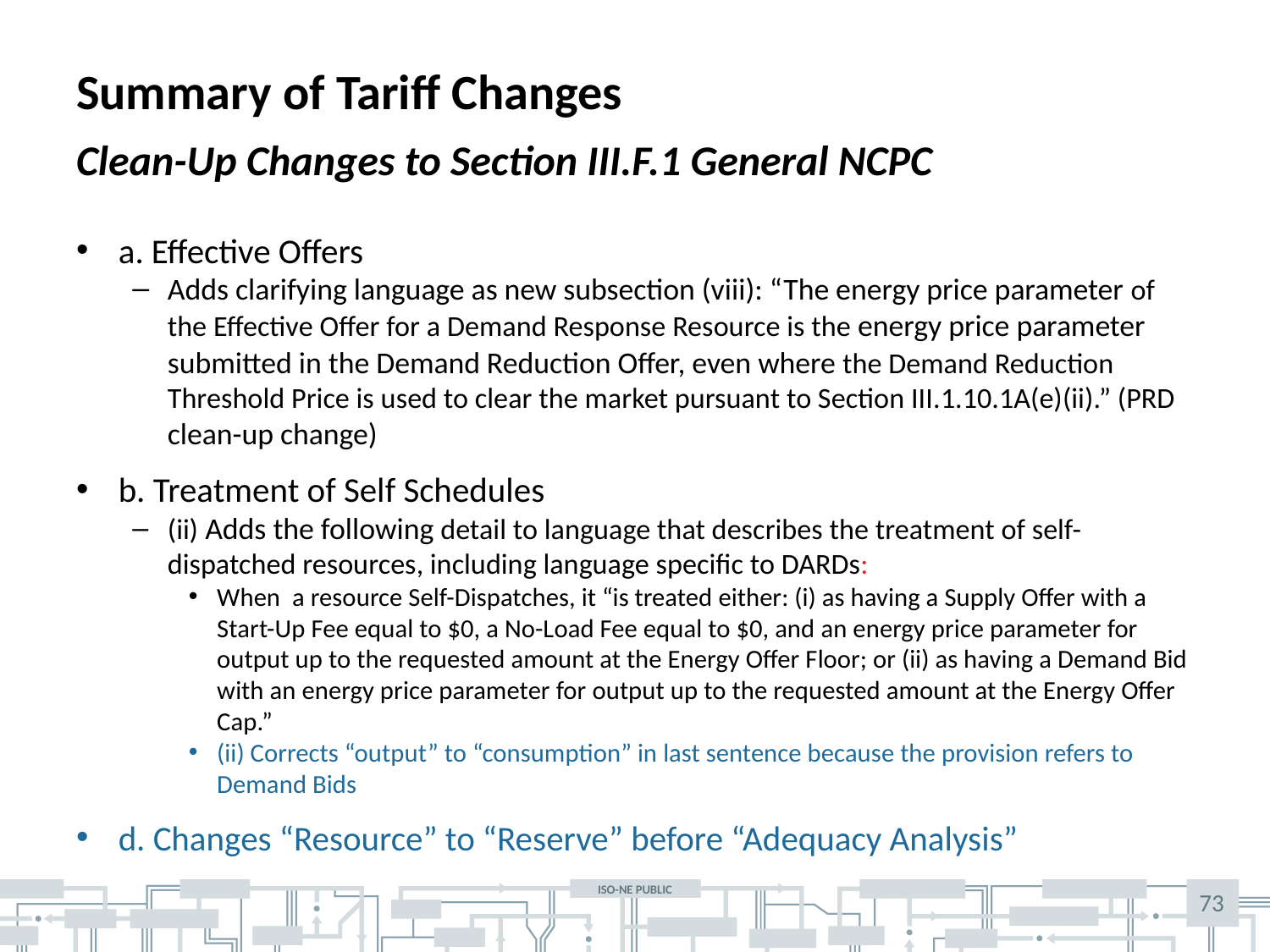

# Summary of Tariff Changes
Clean-Up Changes to Section III.F.1 General NCPC

a. Effective Offers
Adds clarifying language as new subsection (viii): “The energy price parameter of the Effective Offer for a Demand Response Resource is the energy price parameter submitted in the Demand Reduction Offer, even where the Demand Reduction Threshold Price is used to clear the market pursuant to Section III.1.10.1A(e)(ii).” (PRD clean-up change)
b. Treatment of Self Schedules
(ii) Adds the following detail to language that describes the treatment of self-dispatched resources, including language specific to DARDs:
When  a resource Self-Dispatches, it “is treated either: (i) as having a Supply Offer with a Start-Up Fee equal to $0, a No-Load Fee equal to $0, and an energy price parameter for output up to the requested amount at the Energy Offer Floor; or (ii) as having a Demand Bid with an energy price parameter for output up to the requested amount at the Energy Offer Cap.”
(ii) Corrects “output” to “consumption” in last sentence because the provision refers to Demand Bids
d. Changes “Resource” to “Reserve” before “Adequacy Analysis”

73